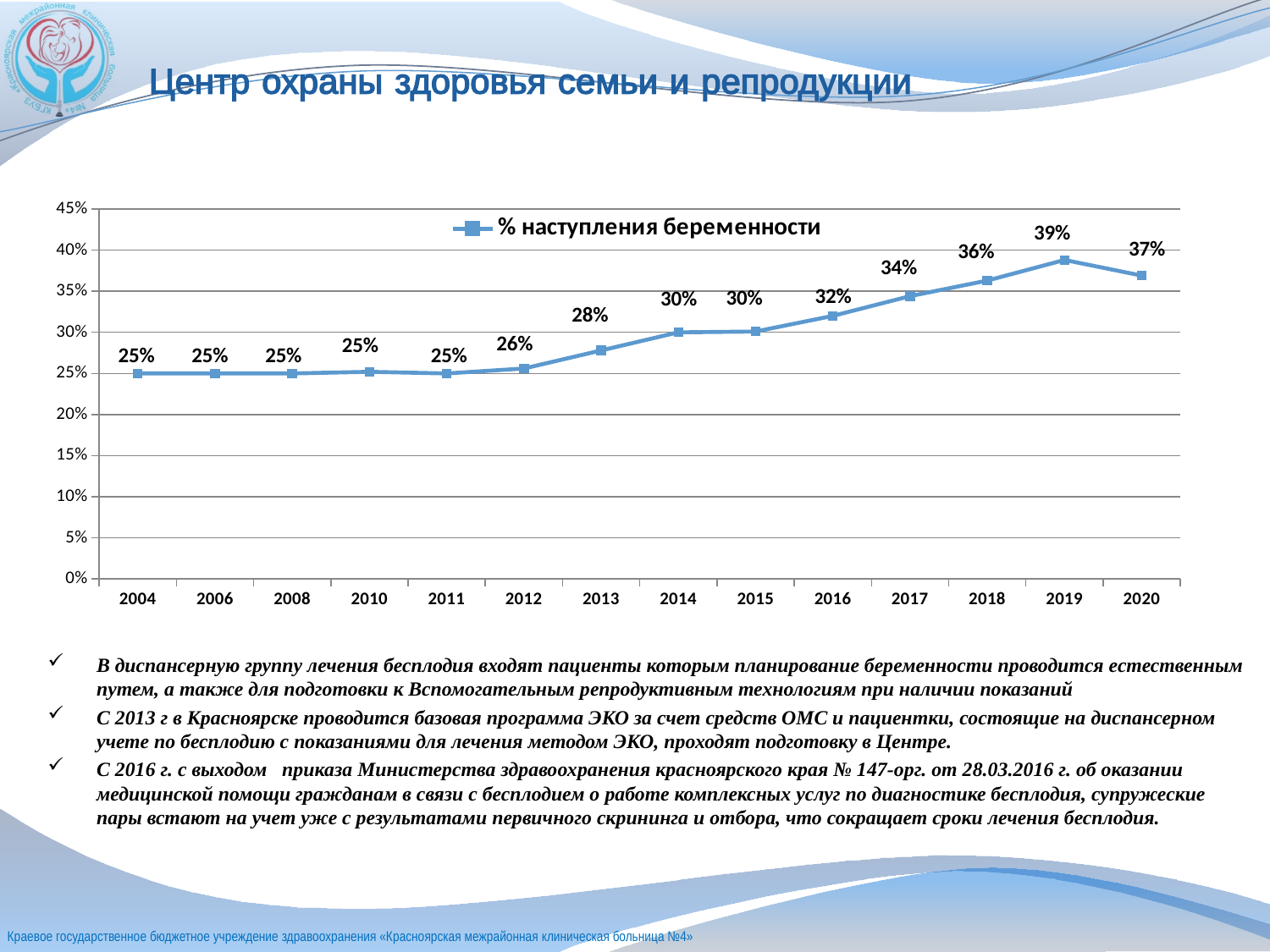

Центр охраны здоровья семьи и репродукции

### Chart

| Category | % наступления беременности |
|---|---|
| 2004 | 0.25 |
| 2006 | 0.25 |
| 2008 | 0.25 |
| 2010 | 0.252 |
| 2011 | 0.25 |
| 2012 | 0.256 |
| 2013 | 0.278 |
| 2014 | 0.3 |
| 2015 | 0.301 |
| 2016 | 0.32 |
| 2017 | 0.344 |
| 2018 | 0.363 |
| 2019 | 0.388 |
| 2020 | 0.369 |
В диспансерную группу лечения бесплодия входят пациенты которым планирование беременности проводится естественным путем, а также для подготовки к Вспомогательным репродуктивным технологиям при наличии показаний
С 2013 г в Красноярске проводится базовая программа ЭКО за счет средств ОМС и пациентки, состоящие на диспансерном учете по бесплодию с показаниями для лечения методом ЭКО, проходят подготовку в Центре.
С 2016 г. с выходом   приказа Министерства здравоохранения красноярского края № 147-орг. от 28.03.2016 г. об оказании медицинской помощи гражданам в связи с бесплодием о работе комплексных услуг по диагностике бесплодия, супружеские пары встают на учет уже с результатами первичного скрининга и отбора, что сокращает сроки лечения бесплодия.